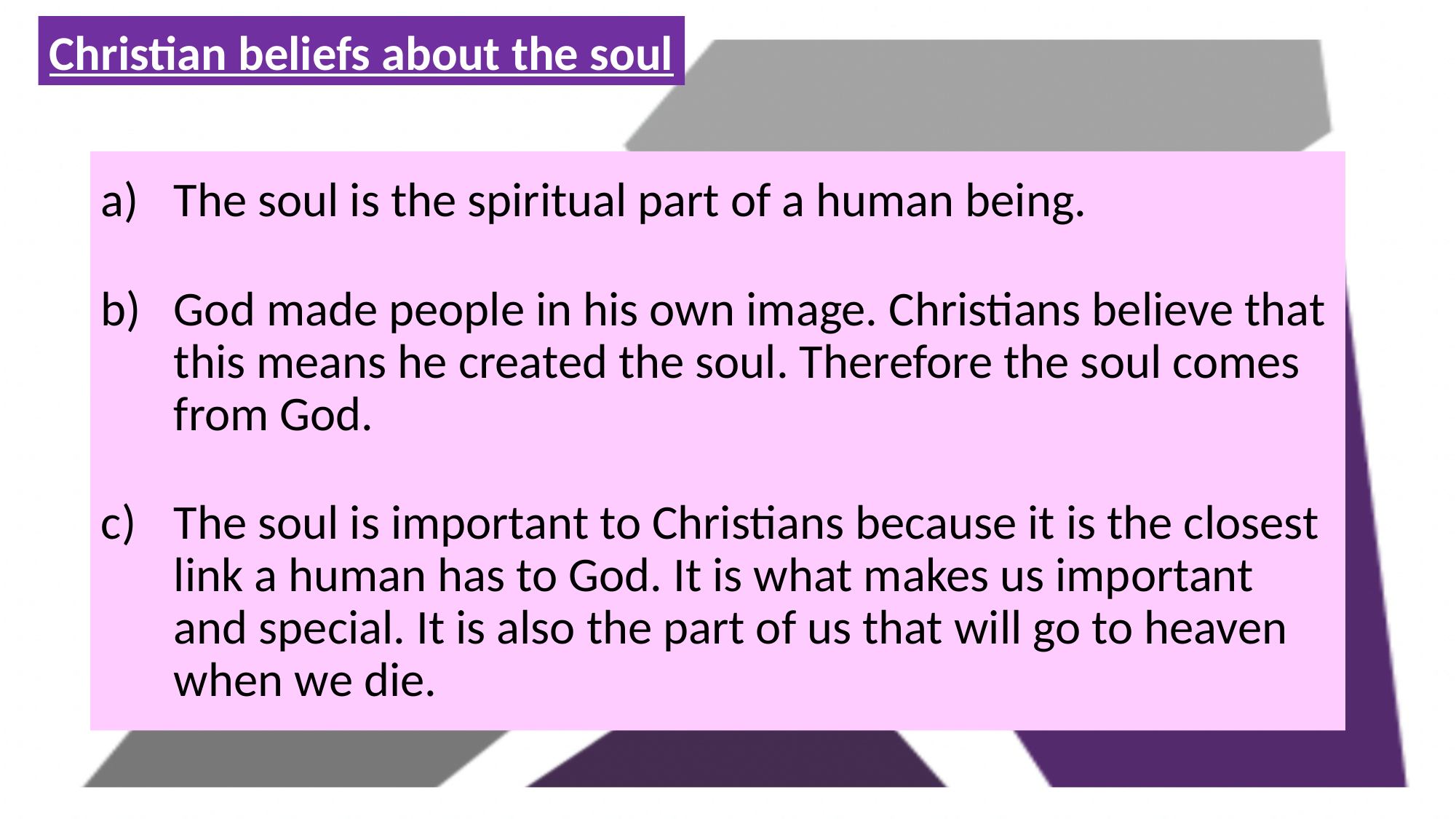

Christian beliefs about the soul
The soul is the spiritual part of a human being.

God made people in his own image. Christians believe that this means he created the soul. Therefore the soul comes from God.

The soul is important to Christians because it is the closest link a human has to God. It is what makes us important and special. It is also the part of us that will go to heaven when we die.